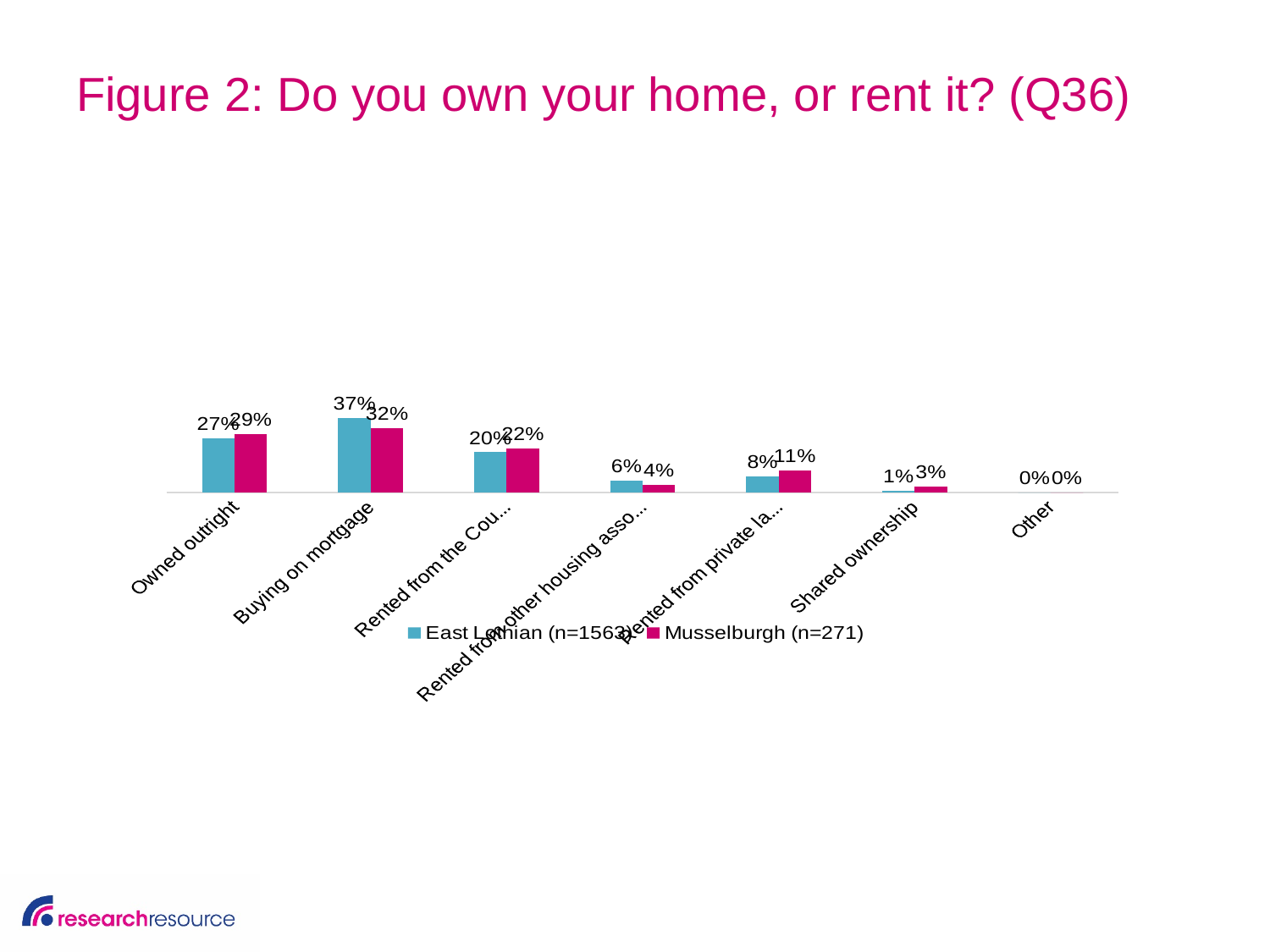

# Figure 2: Do you own your home, or rent it? (Q36)

### Chart

| Category | East Lothian (n=1563) | Musselburgh (n=271) |
|---|---|---|
| Owned outright | 0.27 | 0.29 |
| Buying on mortgage | 0.37 | 0.32 |
| Rented from the Council | 0.2 | 0.22 |
| Rented from other housing association/ housing co-operative | 0.06 | 0.04 |
| Rented from private landlord | 0.08 | 0.11 |
| Shared ownership | 0.01 | 0.03 |
| Other | 0.0 | 0.0 |